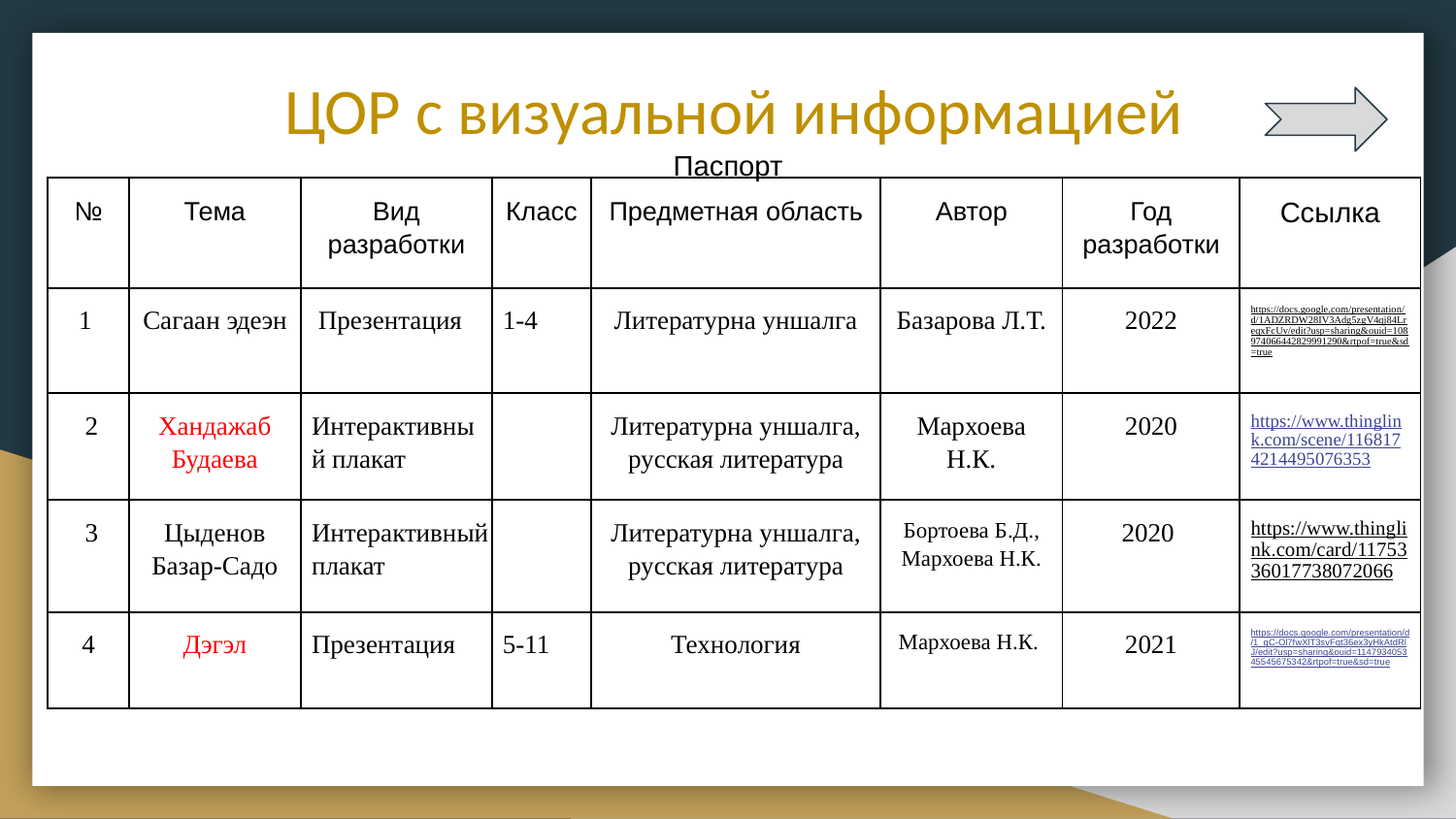

# ЦОР с визуальной информацией

Паспорт
| № | Тема | Вид разработки | Класс | Предметная область | Автор | Год разработки | Ссылка |
| --- | --- | --- | --- | --- | --- | --- | --- |
| 1 | Сагаан эдеэн | Презентация | 1-4 | Литературна уншалга | Базарова Л.Т. | 2022 | https://docs.google.com/presentation/d/1ADZRDW28IV3Adg5zgV4qj84LreqxFcUv/edit?usp=sharing&ouid=108974066442829991290&rtpof=true&sd=true |
| 2 | Хандажаб Будаева | Интерактивный плакат |  | Литературна уншалга, русская литература | Мархоева Н.К. | 2020 | https://www.thinglink.com/scene/1168174214495076353 |
| 3 | Цыденов Базар-Садо | Интерактивный плакат |  | Литературна уншалга, русская литература | Бортоева Б.Д., Мархоева Н.К. | 2020 | https://www.thinglink.com/card/1175336017738072066 |
| 4 | Дэгэл | Презентация | 5-11 | Технология | Мархоева Н.К. | 2021 | https://docs.google.com/presentation/d/1\_gC-Ol7fwXlT3svFqt36ex3yHkAtdRlJ/edit?usp=sharing&ouid=114793405345545675342&rtpof=true&sd=true |